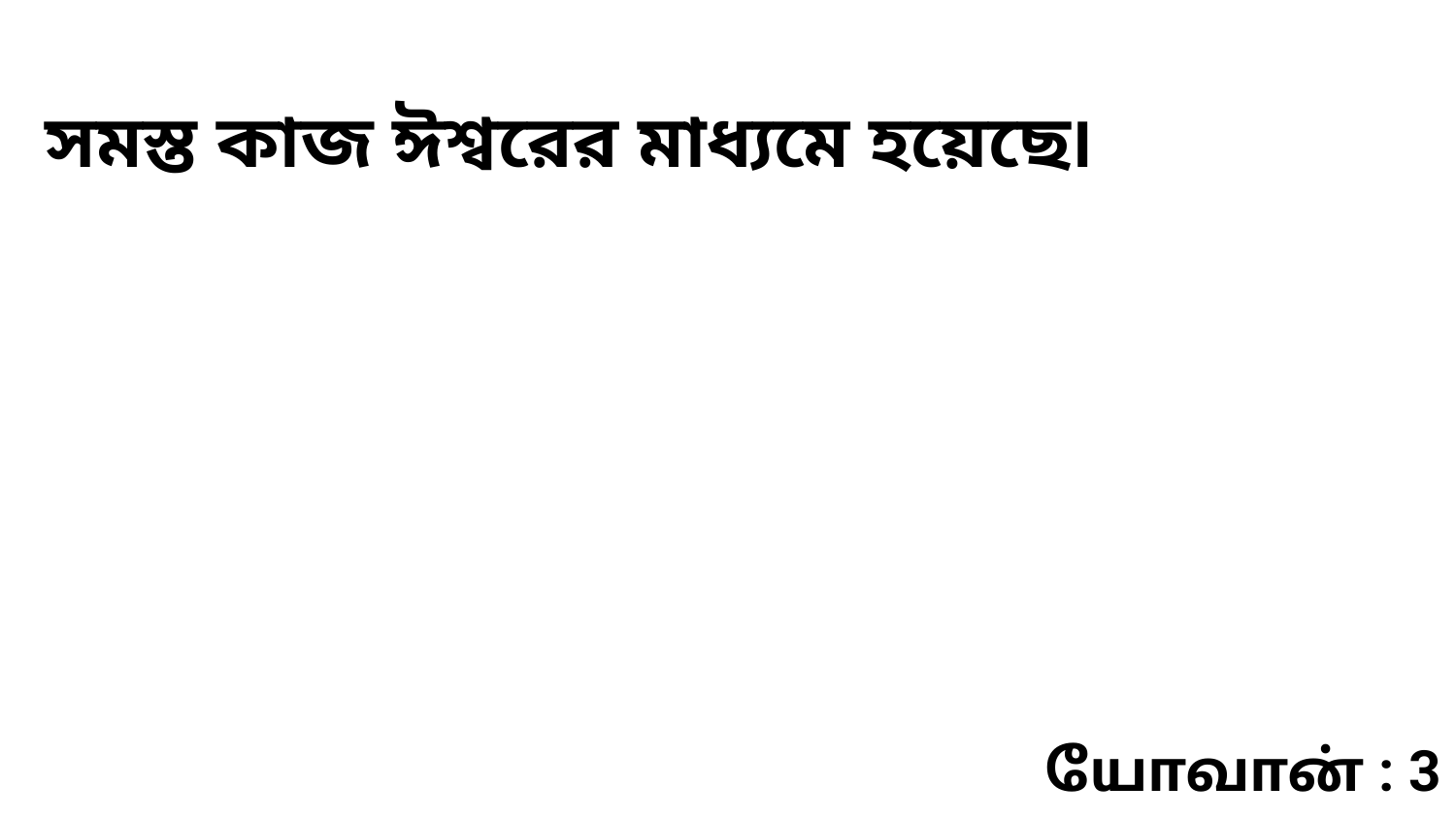

সমস্ত কাজ ঈশ্বরের মাধ্যমে হয়েছে৷
யோவான் : 3